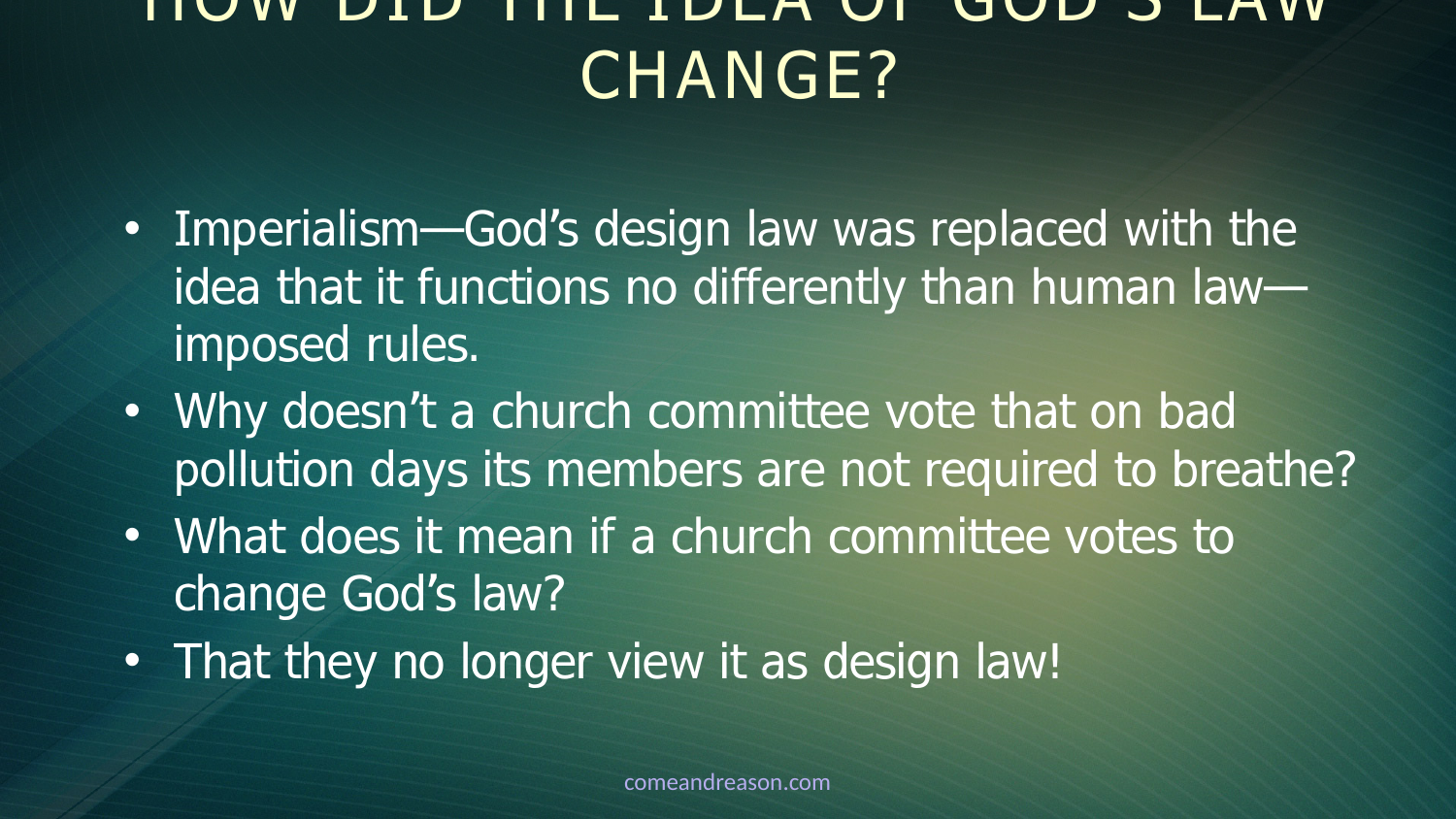

How Did The Idea Of God’s Law Change?

Imperialism—God’s design law was replaced with the idea that it functions no differently than human law—imposed rules.
Why doesn’t a church committee vote that on bad pollution days its members are not required to breathe?
What does it mean if a church committee votes to change God’s law?
That they no longer view it as design law!

comeandreason.com